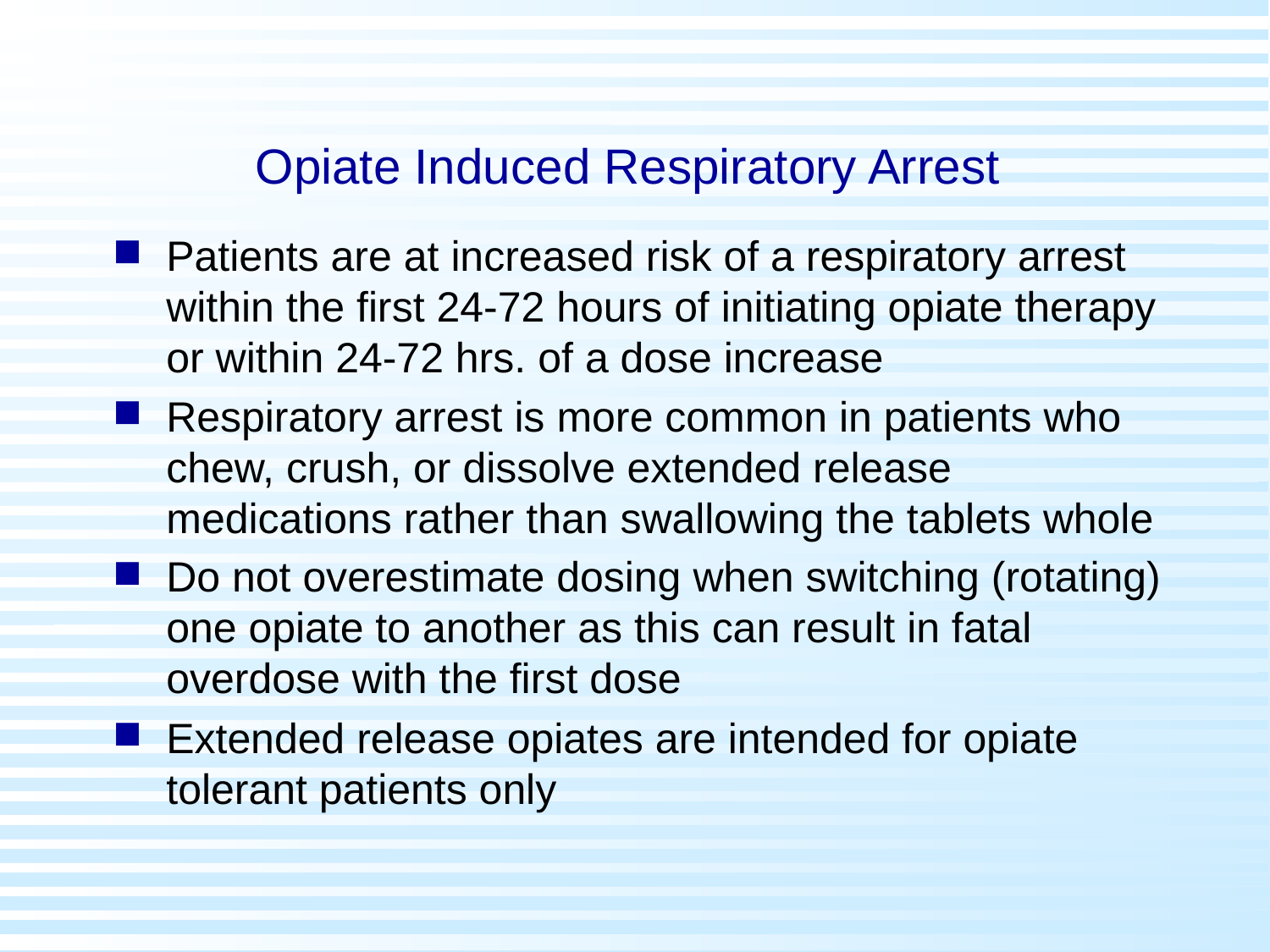

# Opiate Induced Respiratory Arrest
Patients are at increased risk of a respiratory arrest within the first 24-72 hours of initiating opiate therapy or within 24-72 hrs. of a dose increase
Respiratory arrest is more common in patients who chew, crush, or dissolve extended release medications rather than swallowing the tablets whole
Do not overestimate dosing when switching (rotating) one opiate to another as this can result in fatal overdose with the first dose
Extended release opiates are intended for opiate tolerant patients only